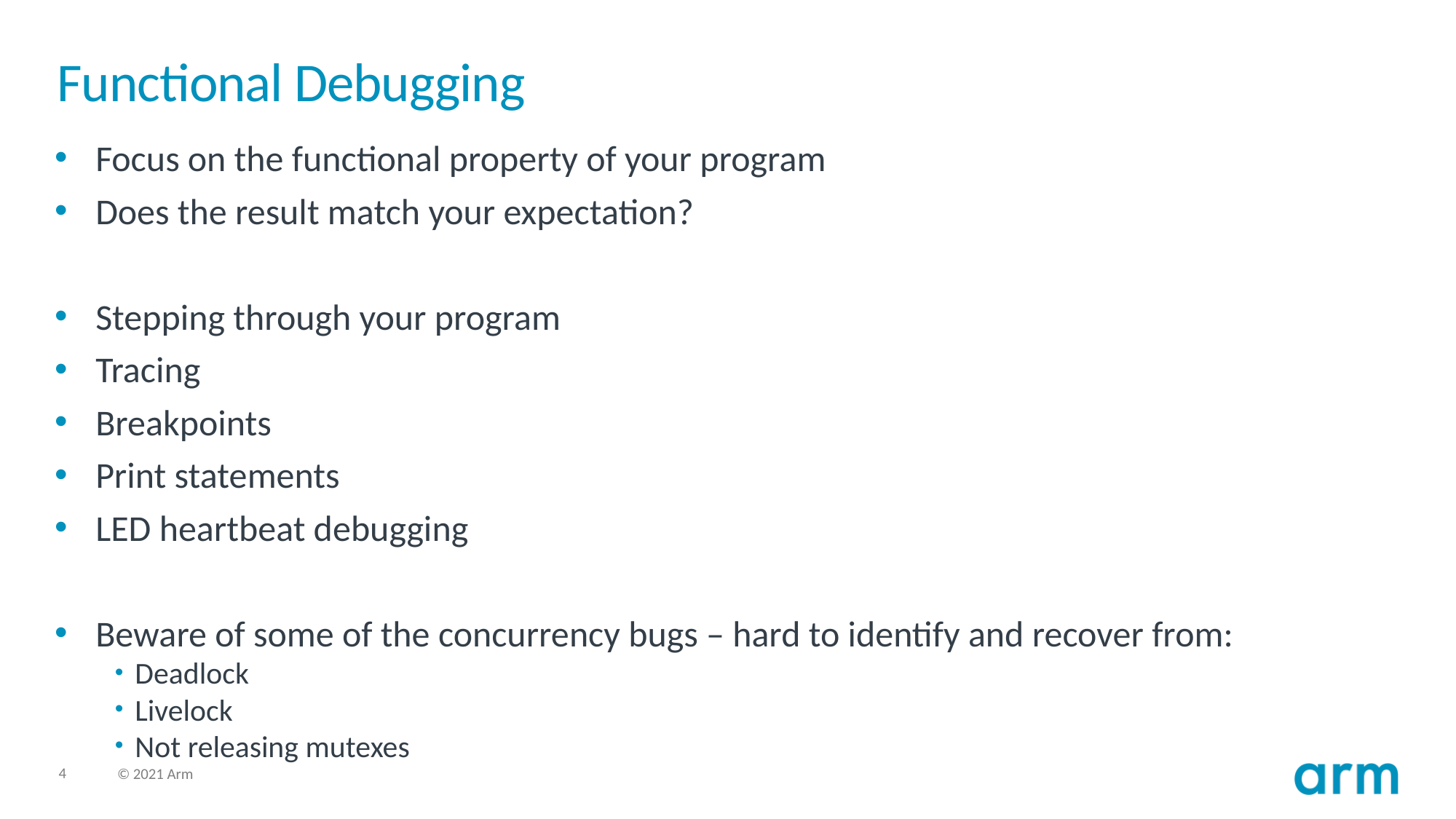

# Functional Debugging
Focus on the functional property of your program
Does the result match your expectation?

Stepping through your program
Tracing
Breakpoints
Print statements
LED heartbeat debugging

Beware of some of the concurrency bugs – hard to identify and recover from:
Deadlock
Livelock
Not releasing mutexes